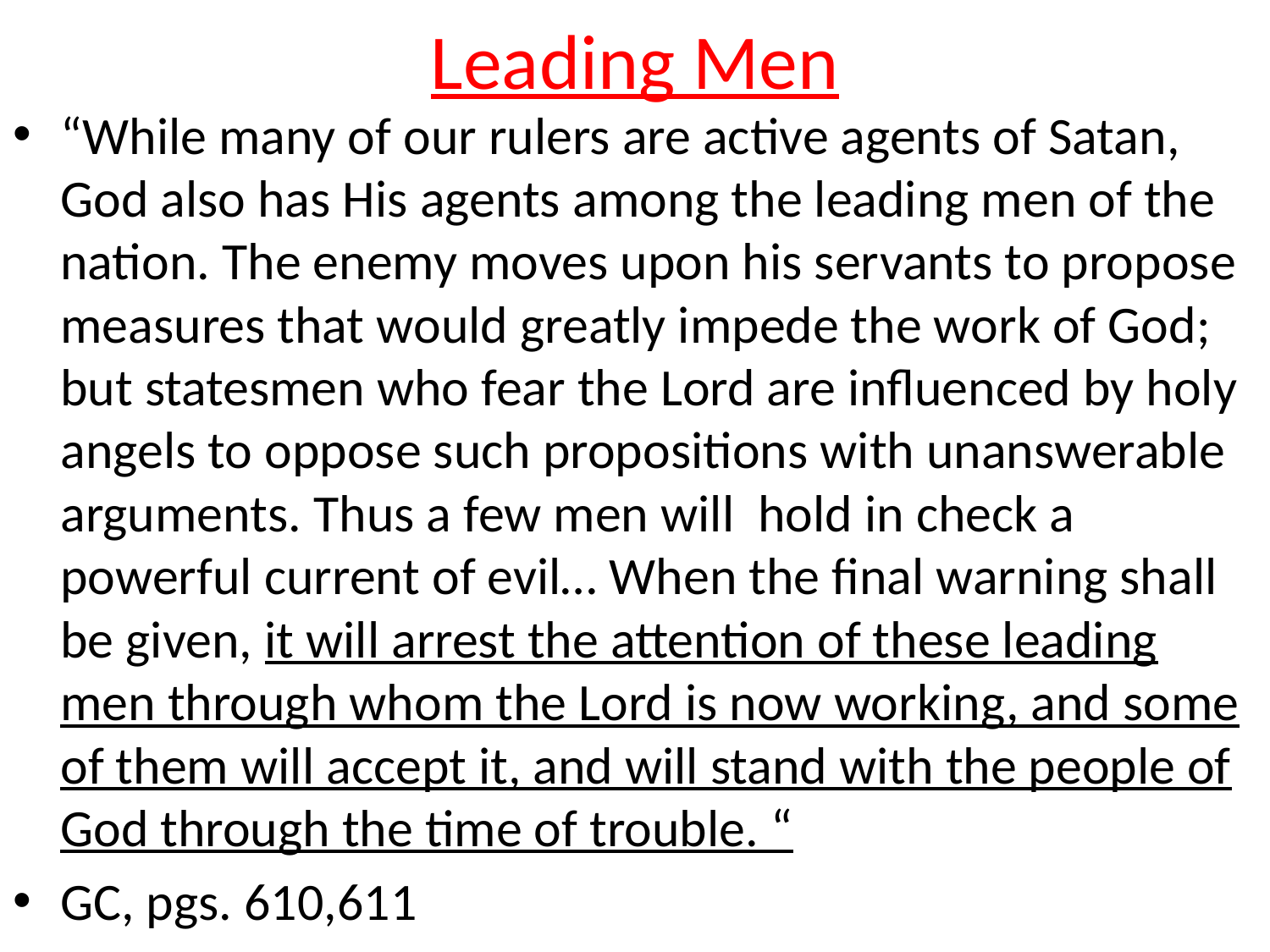

# Leading Men
“While many of our rulers are active agents of Satan, God also has His agents among the leading men of the nation. The enemy moves upon his servants to propose measures that would greatly impede the work of God; but statesmen who fear the Lord are influenced by holy angels to oppose such propositions with unanswerable arguments. Thus a few men will  hold in check a powerful current of evil… When the final warning shall be given, it will arrest the attention of these leading men through whom the Lord is now working, and some of them will accept it, and will stand with the people of God through the time of trouble. “
GC, pgs. 610,611